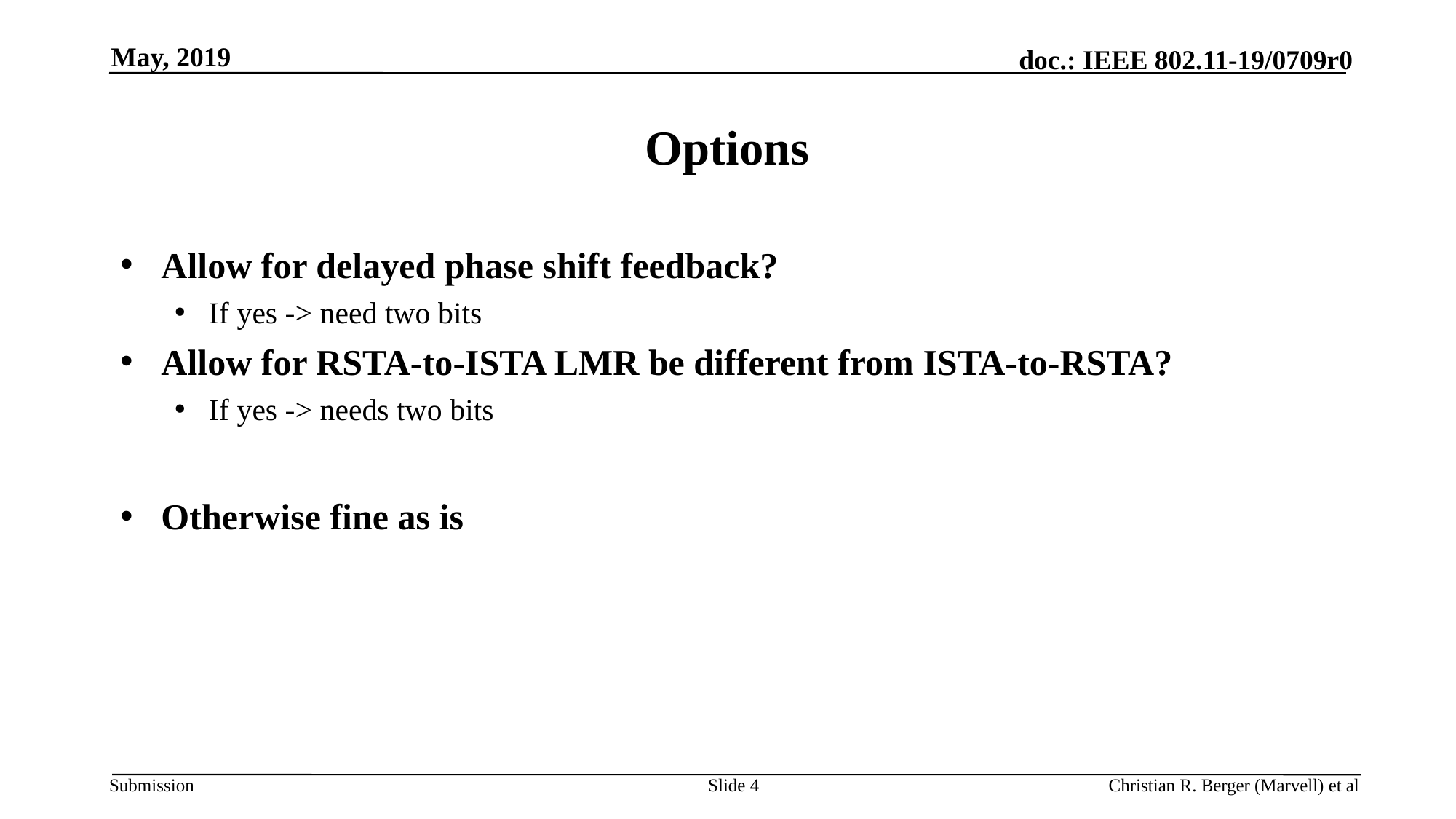

May, 2019
# Options
Allow for delayed phase shift feedback?
If yes -> need two bits
Allow for RSTA-to-ISTA LMR be different from ISTA-to-RSTA?
If yes -> needs two bits

Otherwise fine as is
Slide 4
Christian R. Berger (Marvell) et al